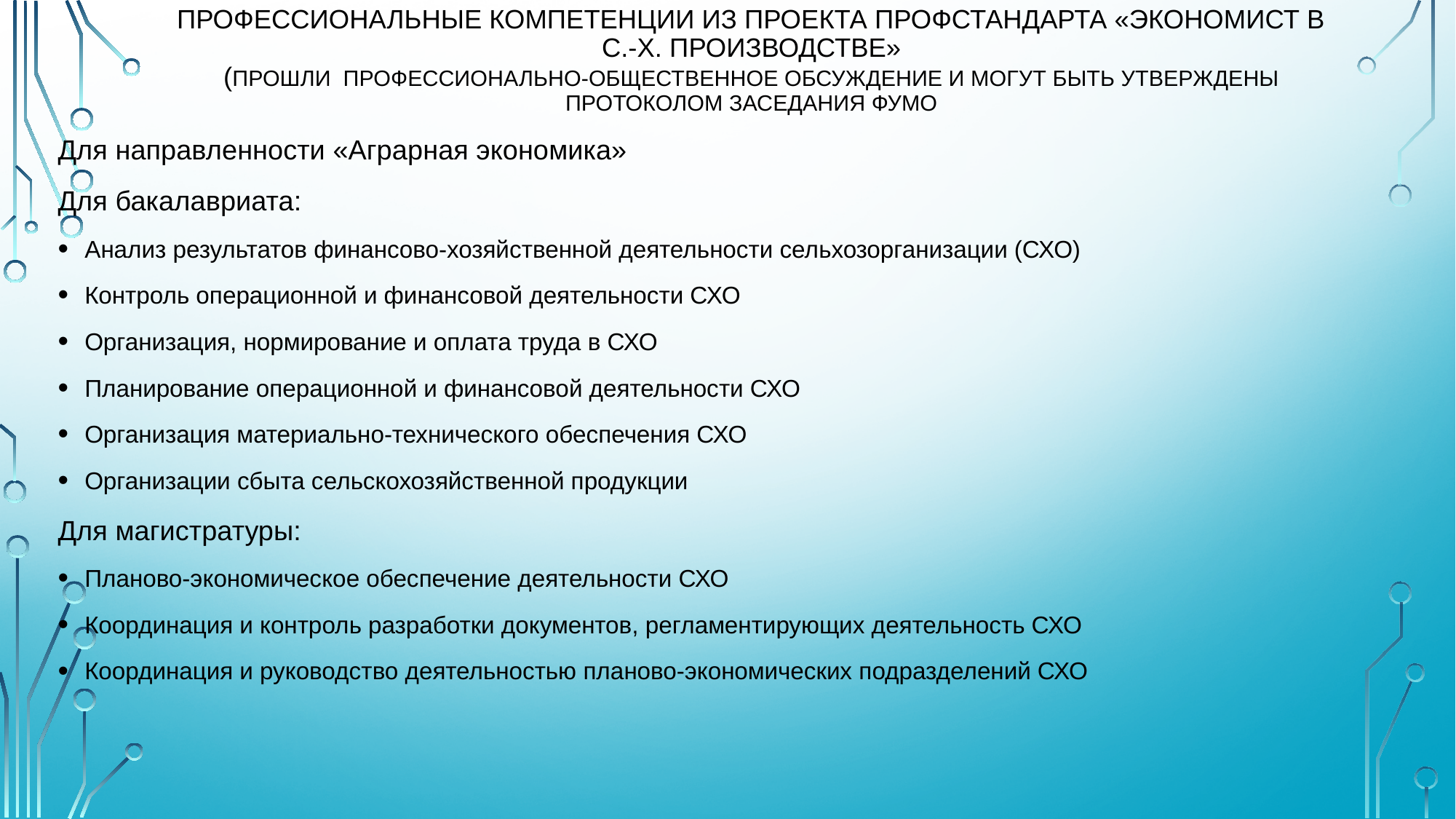

# Профессиональные компетенции из проекта профстандарта «Экономист в с.-х. производстве» (прошли  профессионально-общественное обсуждение и могут быть утверждены протоколом заседания ФУМО
Для направленности «Аграрная экономика»
Для бакалавриата:
Анализ результатов финансово-хозяйственной деятельности сельхозорганизации (СХО)
Контроль операционной и финансовой деятельности СХО
Организация, нормирование и оплата труда в СХО
Планирование операционной и финансовой деятельности СХО
Организация материально-технического обеспечения СХО
Организации сбыта сельскохозяйственной продукции
Для магистратуры:
Планово-экономическое обеспечение деятельности СХО
Координация и контроль разработки документов, регламентирующих деятельность СХО
Координация и руководство деятельностью планово-экономических подразделений СХО